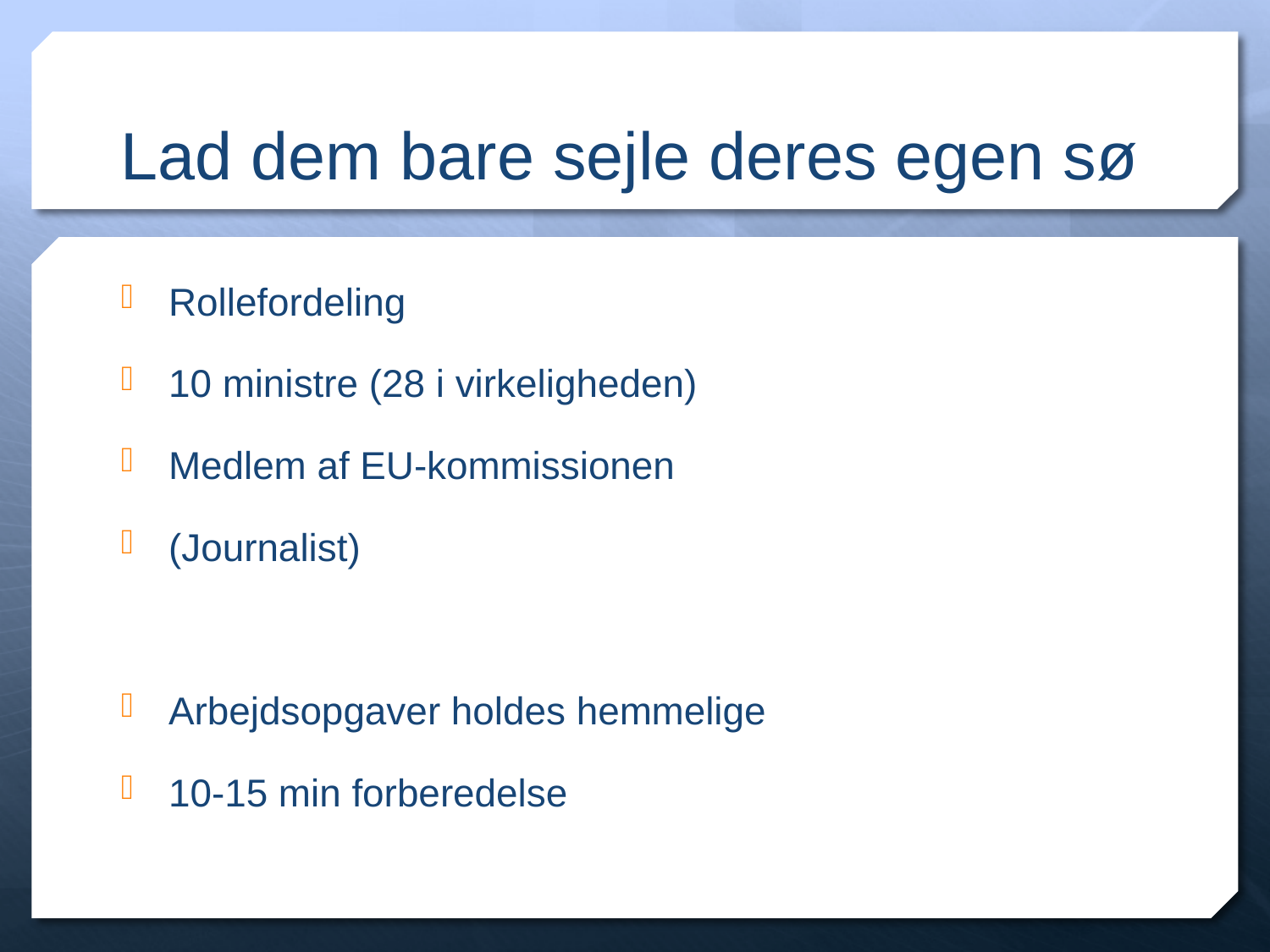

# Lad dem bare sejle deres egen sø
Rollefordeling
10 ministre (28 i virkeligheden)
Medlem af EU-kommissionen
(Journalist)

Arbejdsopgaver holdes hemmelige
10-15 min forberedelse